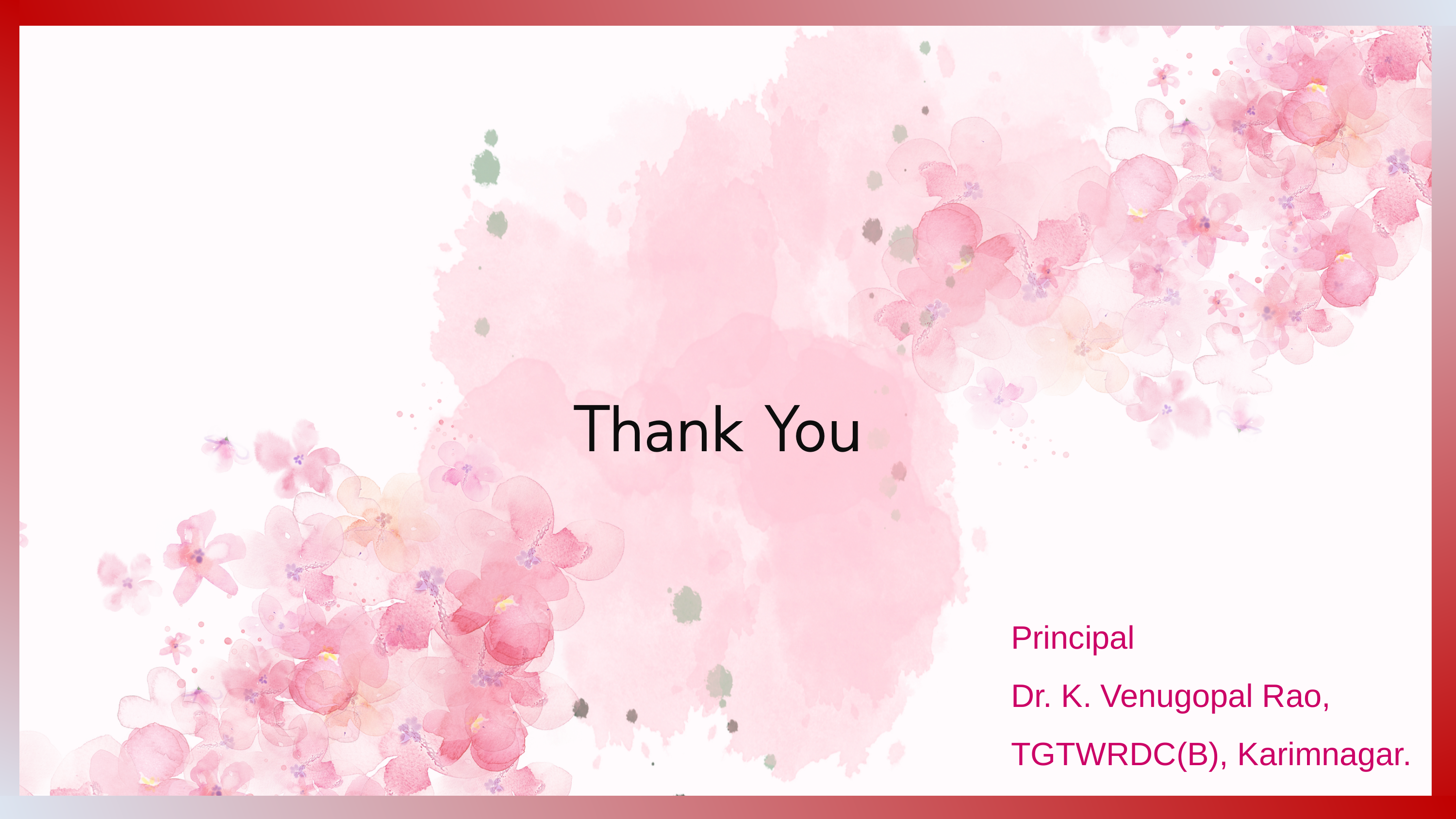

Thank You

Principal
Dr. K. Venugopal Rao,
TGTWRDC(B), Karimnagar.